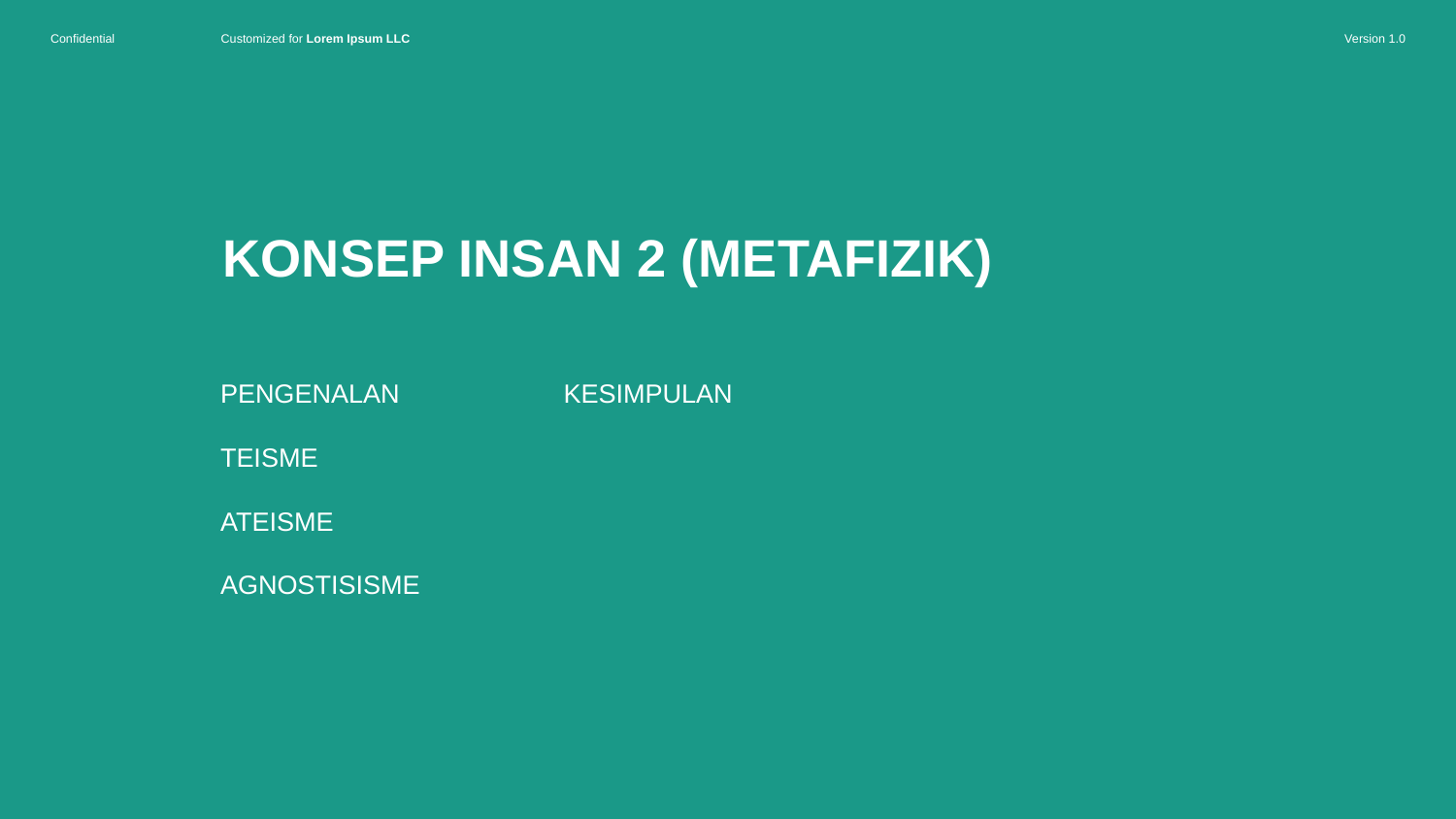

# KONSEP INSAN 2 (METAFIZIK)
PENGENALAN
KESIMPULAN
TEISME
ATEISME
AGNOSTISISME